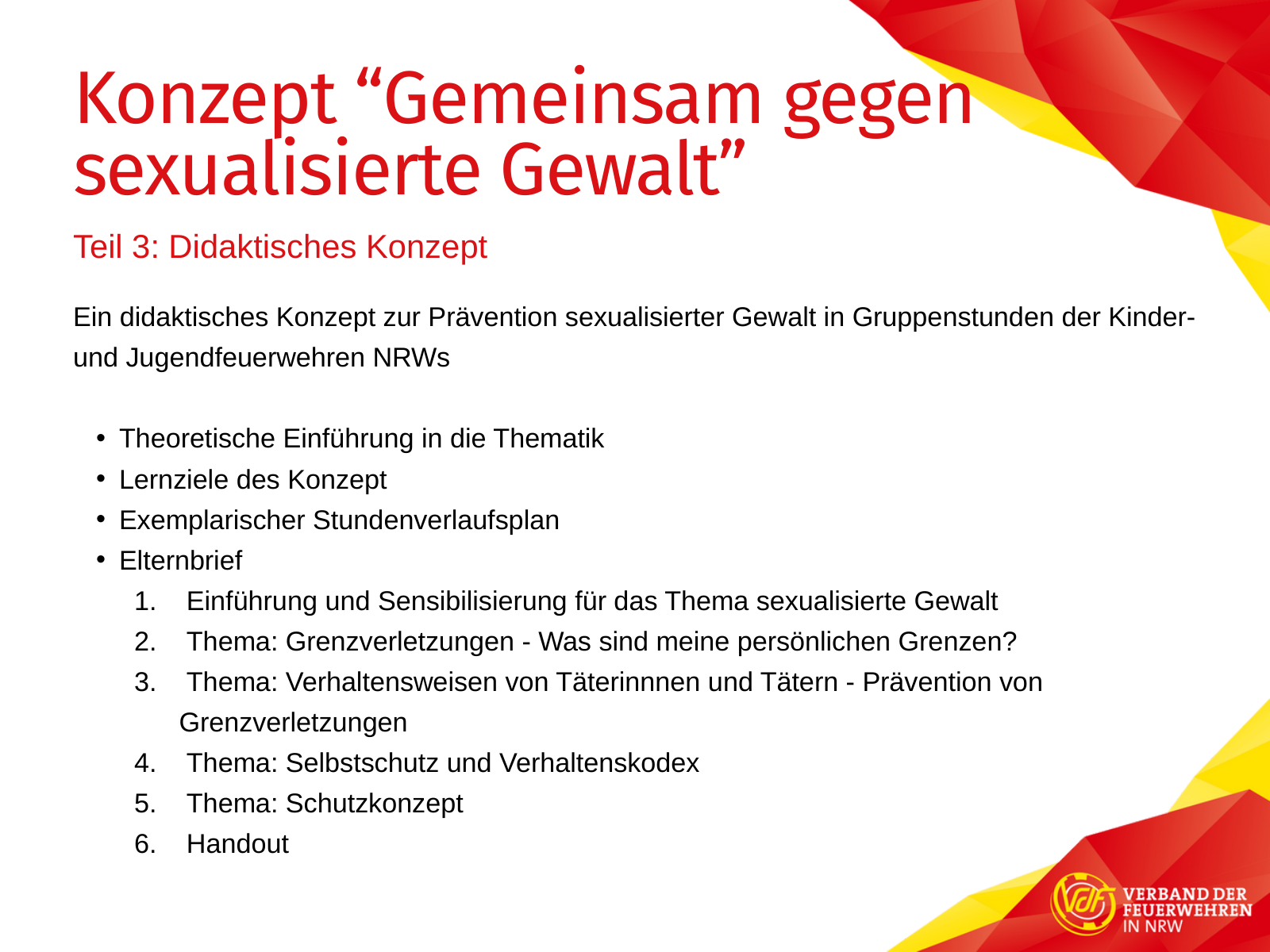

Konzept “Gemeinsam gegen sexualisierte Gewalt”

Teil 3: Didaktisches Konzept

Ein didaktisches Konzept zur Prävention sexualisierter Gewalt in Gruppenstunden der Kinder- und Jugendfeuerwehren NRWs

Theoretische Einführung in die Thematik
Lernziele des Konzept
Exemplarischer Stundenverlaufsplan
Elternbrief
 Einführung und Sensibilisierung für das Thema sexualisierte Gewalt
 Thema: Grenzverletzungen - Was sind meine persönlichen Grenzen?
 Thema: Verhaltensweisen von Täterinnnen und Tätern - Prävention von Grenzverletzungen
 Thema: Selbstschutz und Verhaltenskodex
 Thema: Schutzkonzept
 Handout